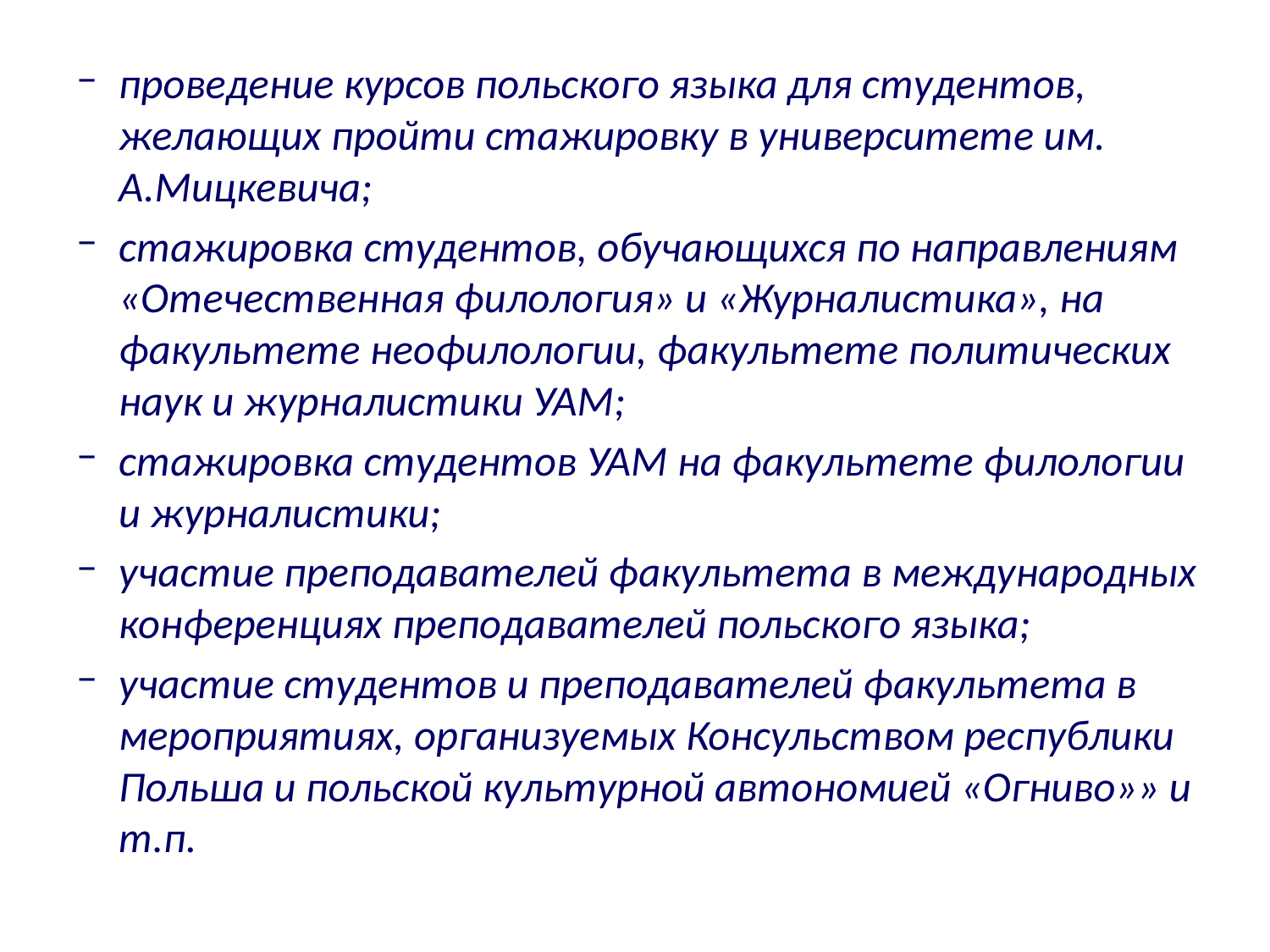

проведение курсов польского языка для студентов, желающих пройти стажировку в университете им. А.Мицкевича;
стажировка студентов, обучающихся по направлениям «Отечественная филология» и «Журналистика», на факультете неофилологии, факультете политических наук и журналистики УАМ;
стажировка студентов УАМ на факультете филологии и журналистики;
участие преподавателей факультета в международных конференциях преподавателей польского языка;
участие студентов и преподавателей факультета в мероприятиях, организуемых Консульством республики Польша и польской культурной автономией «Огниво»» и т.п.